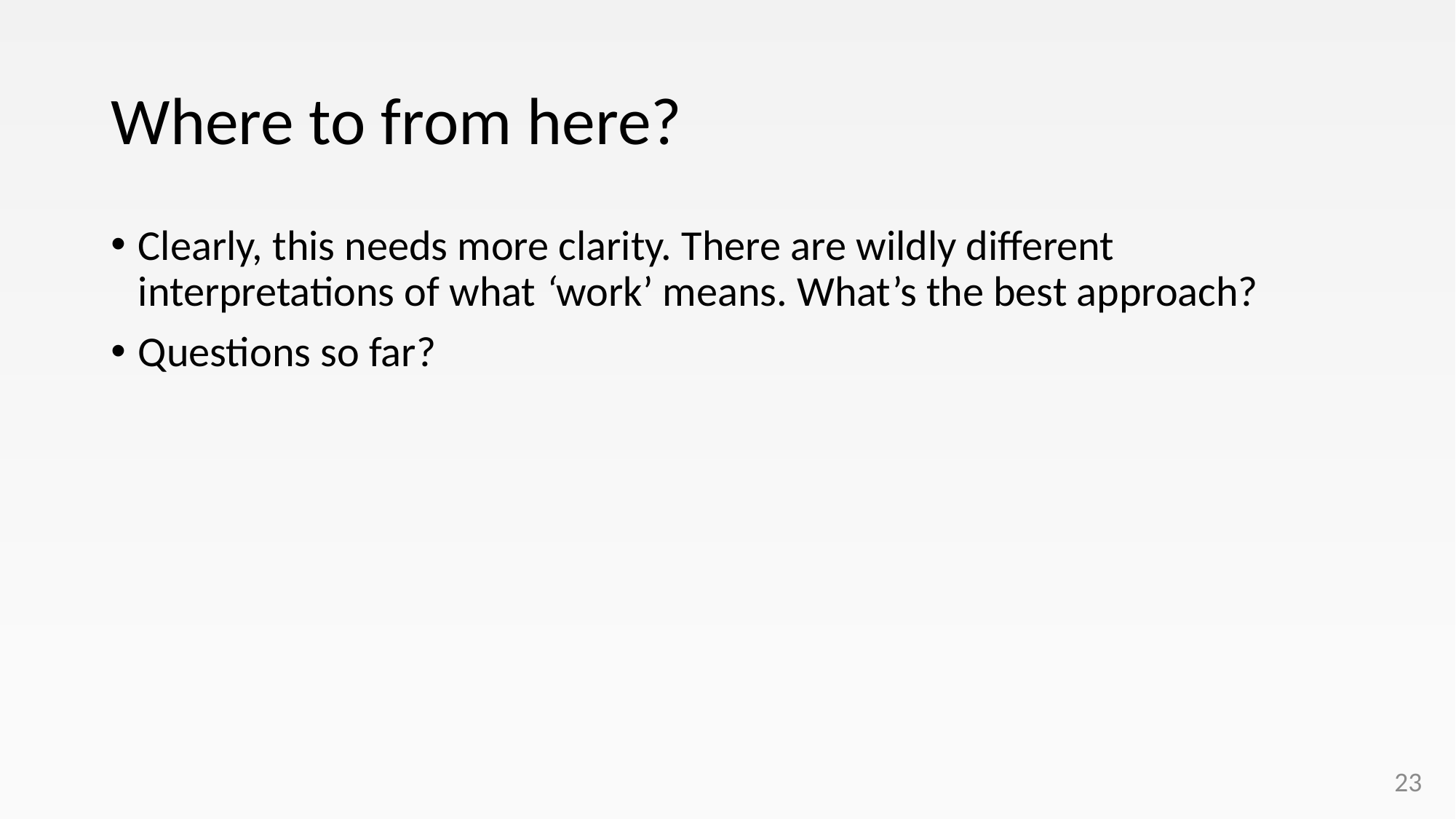

# Where to from here?
Clearly, this needs more clarity. There are wildly different interpretations of what ‘work’ means. What’s the best approach?
Questions so far?
23